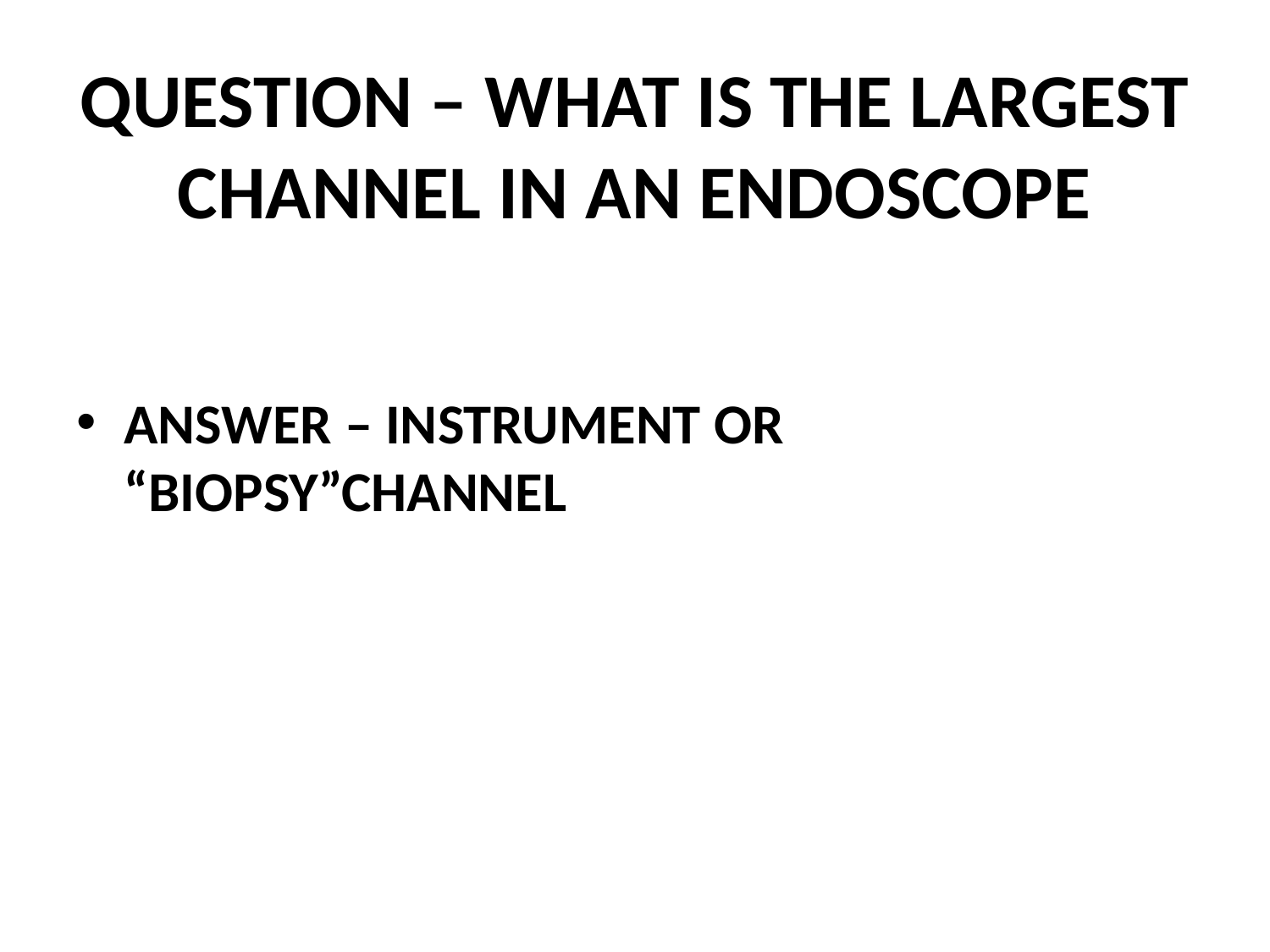

# QUESTION – WHAT IS THE LARGEST CHANNEL IN AN ENDOSCOPE
ANSWER – INSTRUMENT OR “BIOPSY”CHANNEL